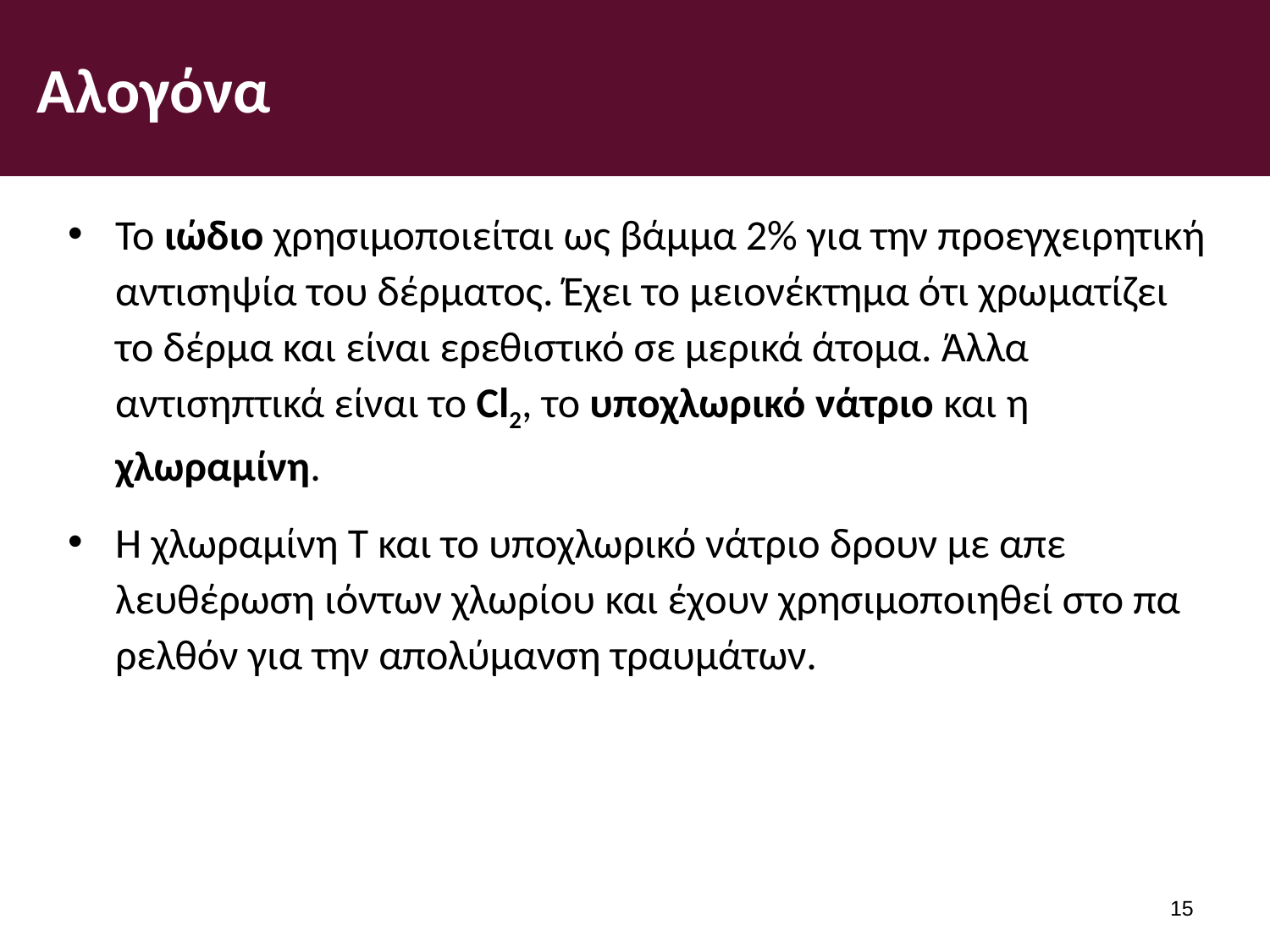

# Αλογόνα
Το ιώδιο χρησιμοποιείται ως βάμμα 2% για την προεγχειρητική αντισηψία του δέρματος. Έχει το μειονέκτημα ότι χρω­ματίζει το δέρμα και είναι ερεθιστικό σε μερικά άτομα. Άλλα αντισηπτικά είναι το Cl2, το υποχλωρικό νάτριο και η χλωραμίνη.
Η χλωραμίνη Τ και το υποχλωρικό νάτριο δρουν με απε­λευθέρωση ιόντων χλωρίου και έχουν χρησιμοποιηθεί στο πα­ρελθόν για την απολύμανση τραυμάτων.
15